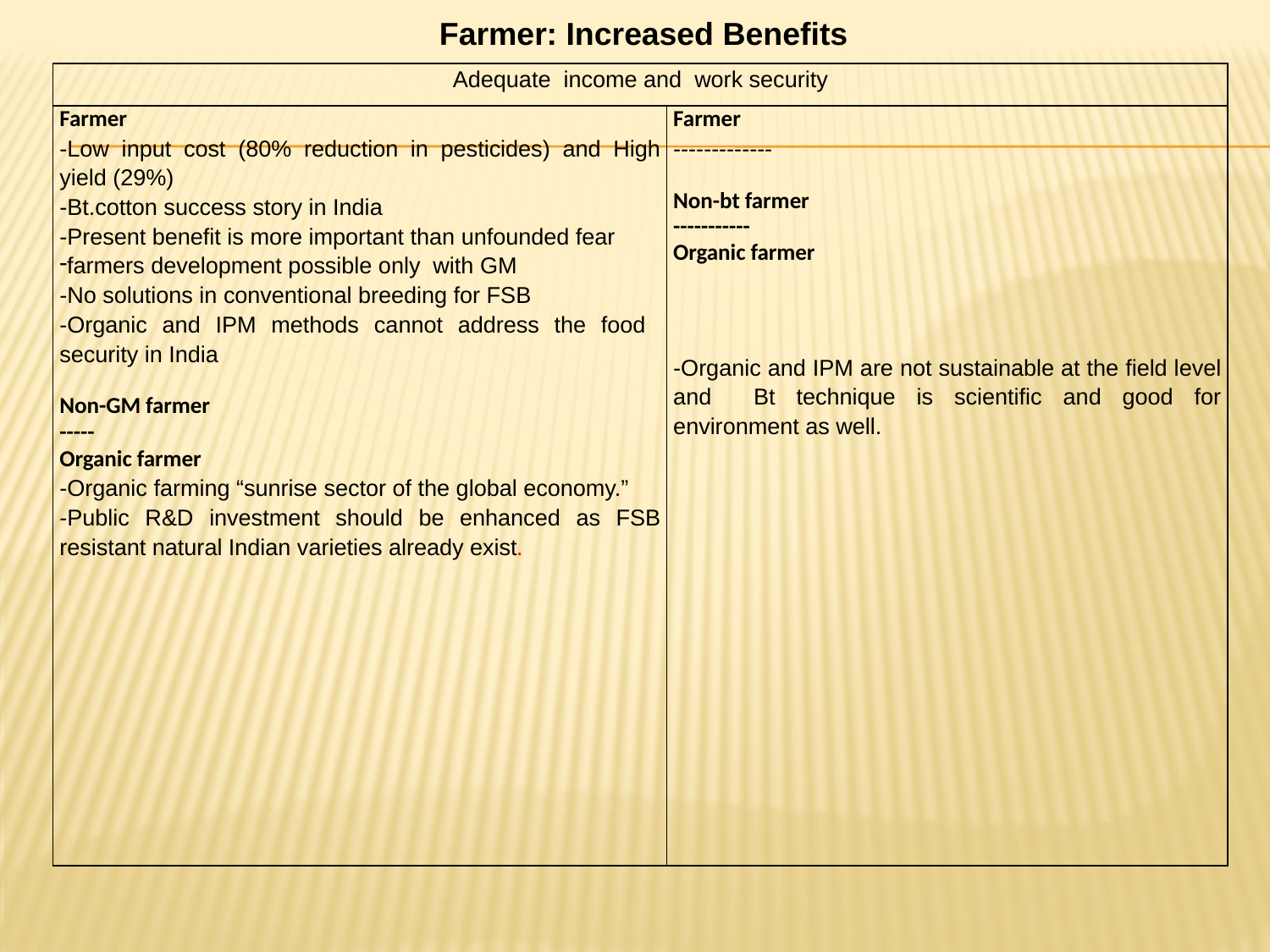

Farmer: Increased Benefits

| Adequate income and work security |  |
| --- | --- |
| Farmer -Low input cost (80% reduction in pesticides) and High yield (29%) -Bt.cotton success story in India -Present benefit is more important than unfounded fear farmers development possible only with GM -No solutions in conventional breeding for FSB -Organic and IPM methods cannot address the food security in India Non-GM farmer ----- Organic farmer -Organic farming “sunrise sector of the global economy.” -Public R&D investment should be enhanced as FSB resistant natural Indian varieties already exist. | Farmer ------------- Non-bt farmer ----------- Organic farmer -Organic and IPM are not sustainable at the field level and Bt technique is scientific and good for environment as well. |